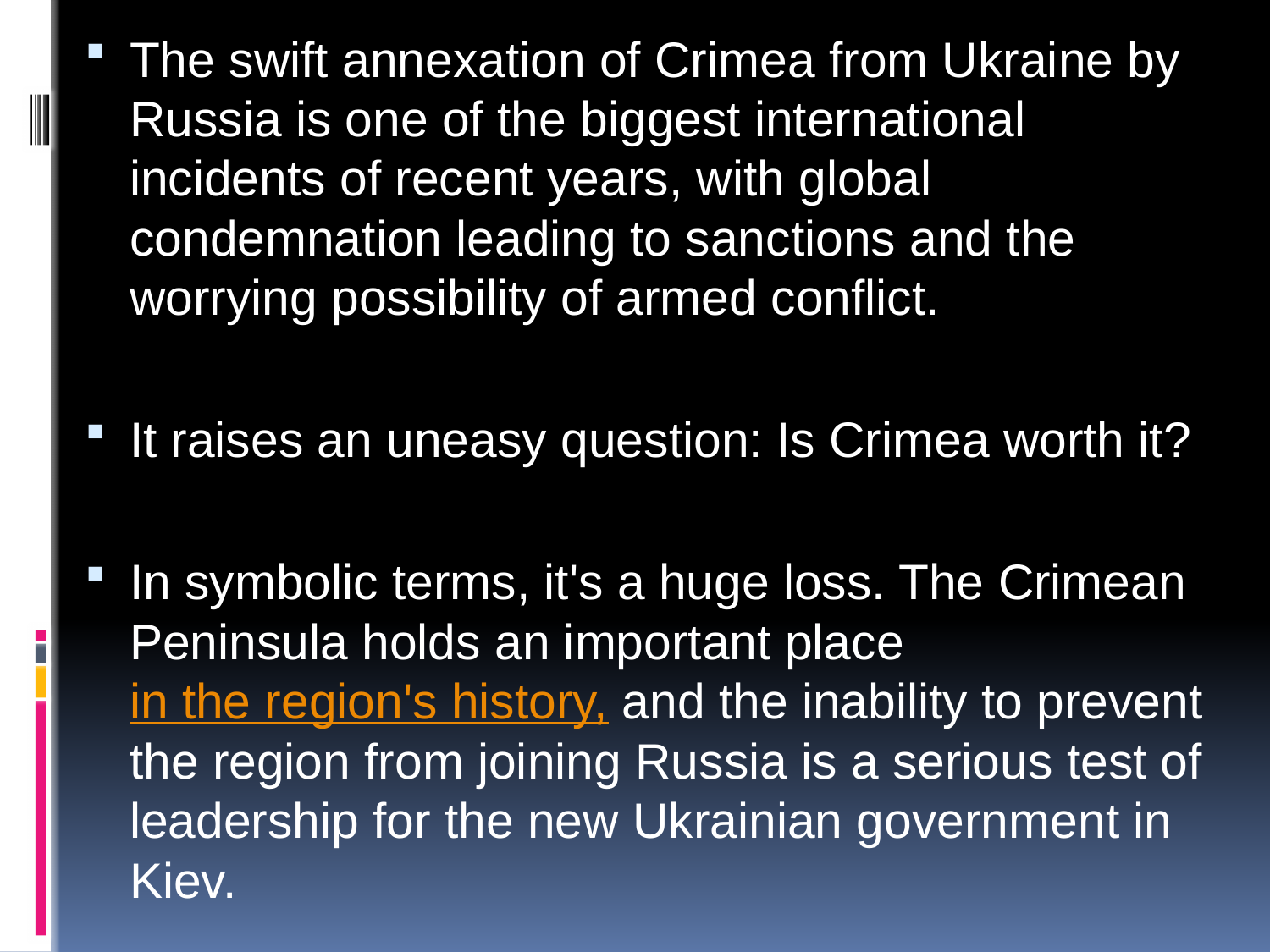

The swift annexation of Crimea from Ukraine by Russia is one of the biggest international incidents of recent years, with global condemnation leading to sanctions and the worrying possibility of armed conflict.

It raises an uneasy question: Is Crimea worth it?

In symbolic terms, it's a huge loss. The Crimean Peninsula holds an important place in the region's history, and the inability to prevent the region from joining Russia is a serious test of leadership for the new Ukrainian government in Kiev.
#